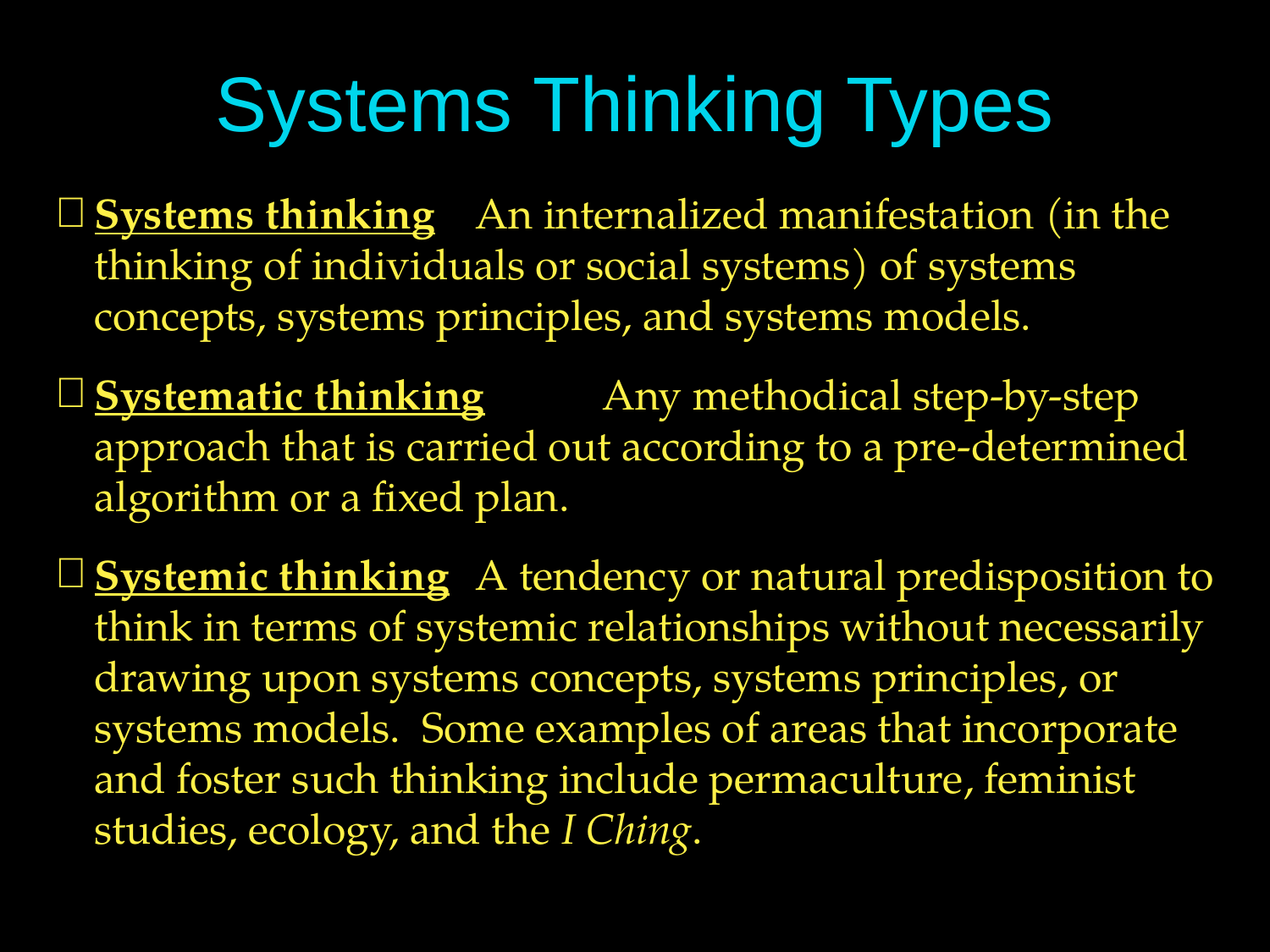

# Systems Thinking Types
Systems thinking	An internalized manifestation (in the thinking of individuals or social systems) of systems concepts, systems principles, and systems models.
Systematic thinking	Any methodical step-by-step approach that is carried out according to a pre-determined algorithm or a fixed plan.
Systemic thinking	A tendency or natural predisposition to think in terms of systemic relationships without necessarily drawing upon systems concepts, systems principles, or systems models.  Some examples of areas that incorporate and foster such thinking include permaculture, feminist studies, ecology, and the I Ching.